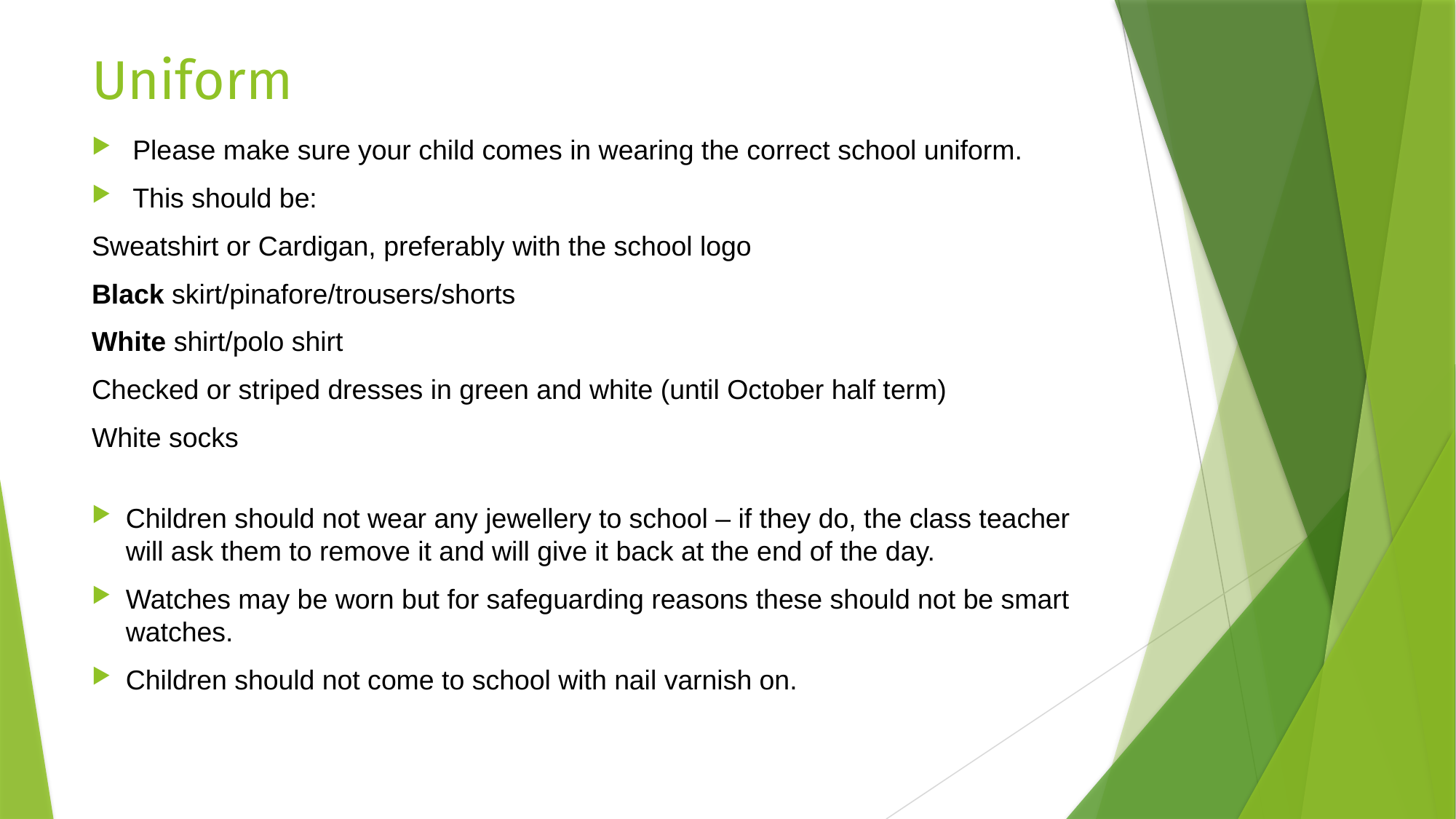

# Uniform
Please make sure your child comes in wearing the correct school uniform.
This should be:
Sweatshirt or Cardigan, preferably with the school logo
Black skirt/pinafore/trousers/shorts
White shirt/polo shirt
Checked or striped dresses in green and white (until October half term)
White socks
Children should not wear any jewellery to school – if they do, the class teacher will ask them to remove it and will give it back at the end of the day.
Watches may be worn but for safeguarding reasons these should not be smart watches.
Children should not come to school with nail varnish on.